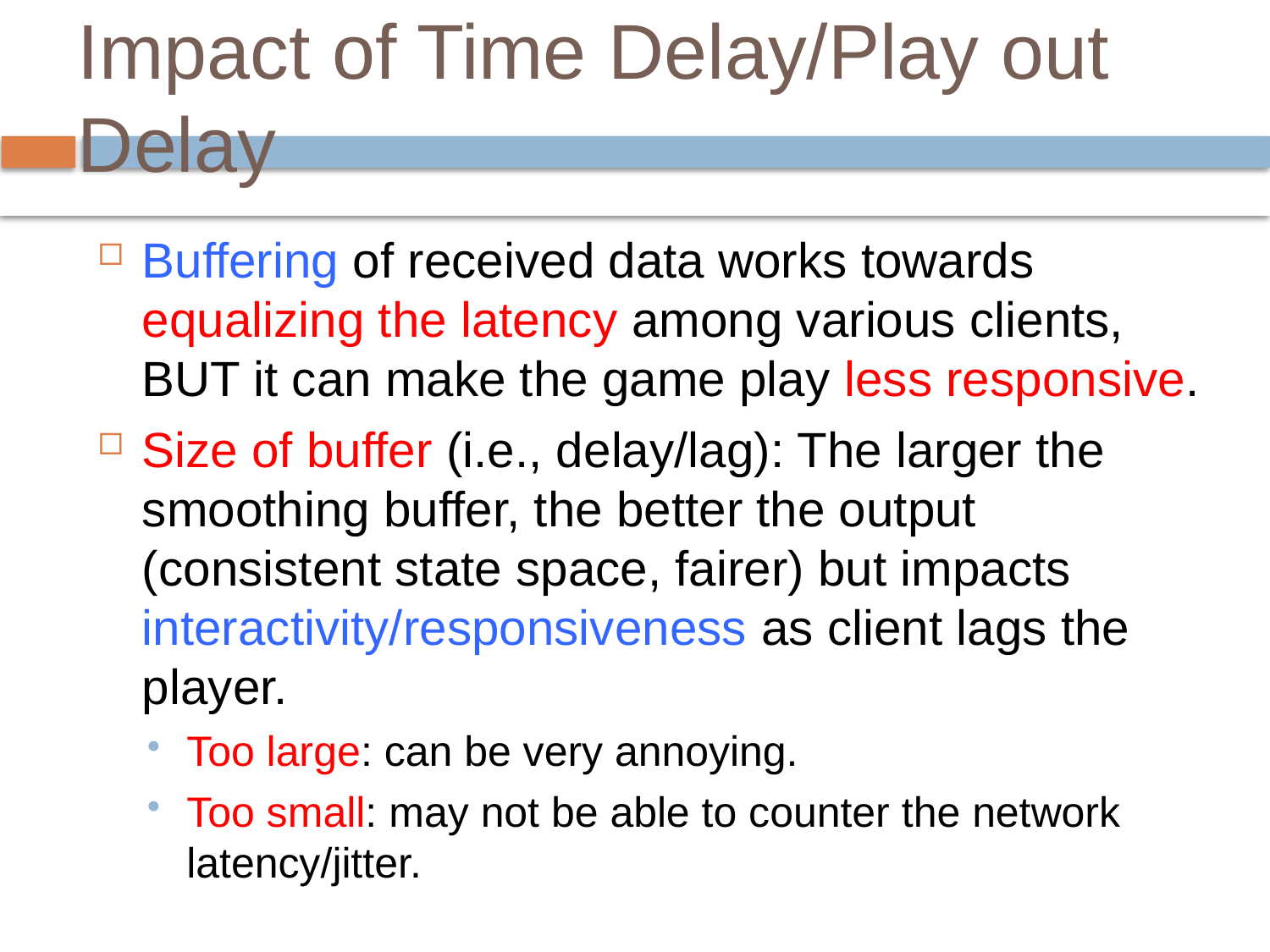

# Impact of Time Delay/Play out Delay
Buffering of received data works towards equalizing the latency among various clients, BUT it can make the game play less responsive.
Size of buffer (i.e., delay/lag): The larger the smoothing buffer, the better the output (consistent state space, fairer) but impacts interactivity/responsiveness as client lags the player.
Too large: can be very annoying.
Too small: may not be able to counter the network latency/jitter.